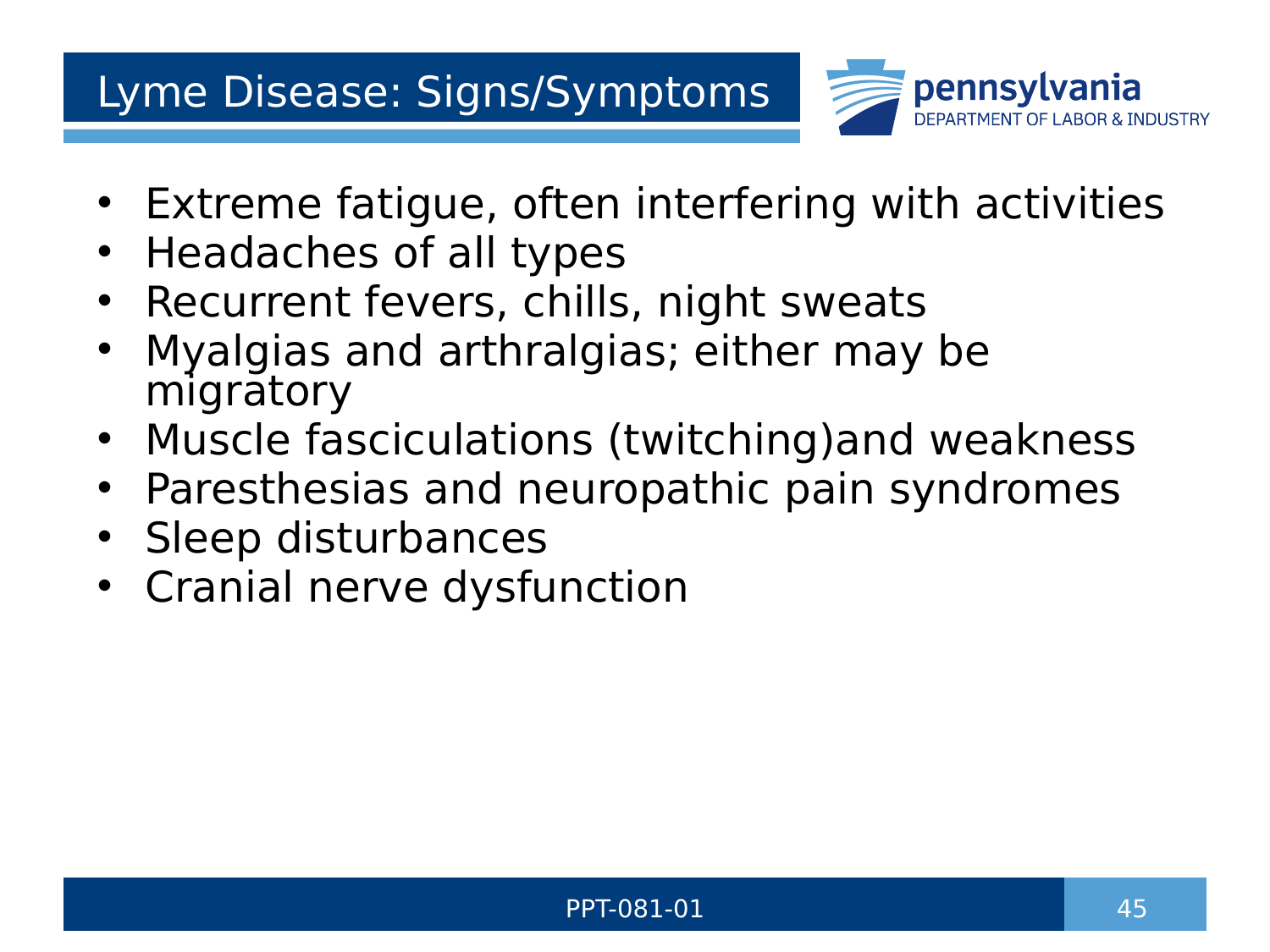

# Lyme Disease: Signs/Symptoms
Extreme fatigue, often interfering with activities
Headaches of all types
Recurrent fevers, chills, night sweats
Myalgias and arthralgias; either may be migratory
Muscle fasciculations (twitching)and weakness
Paresthesias and neuropathic pain syndromes
Sleep disturbances
Cranial nerve dysfunction
PPT-081-01
45